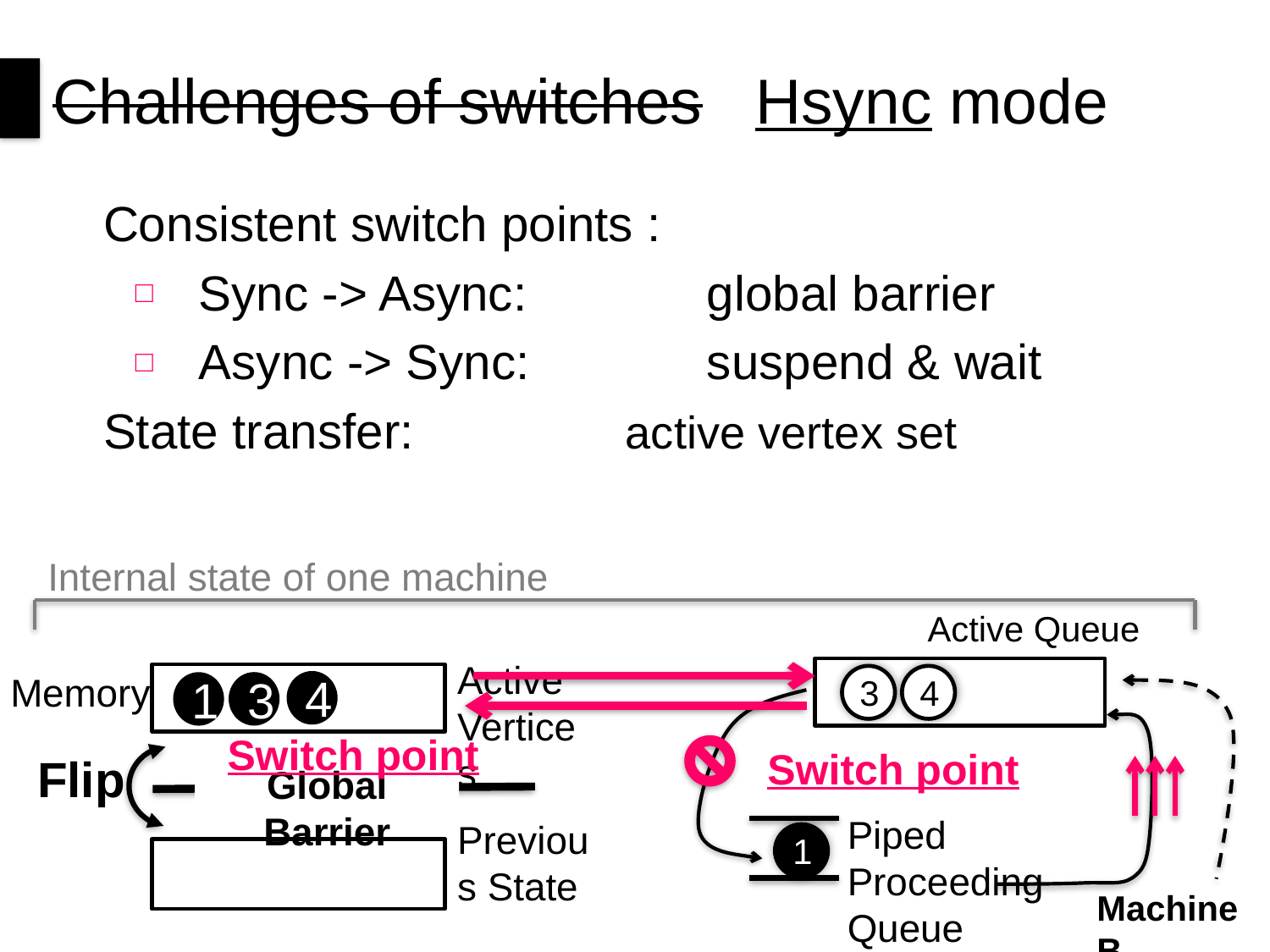

# Challenges of switches   Hsync mode
Consistent switch points :
Sync -> Async:		global barrier
Async -> Sync:		suspend & wait
State transfer:	       active vertex set

Internal state of one machine
Active Queue

Active
Vertices
Memory

Previous State

3
4
4
3
1

Flip
Global Barrier
Piped Proceeding Queue
Machine B
Switch point

Switch point
1